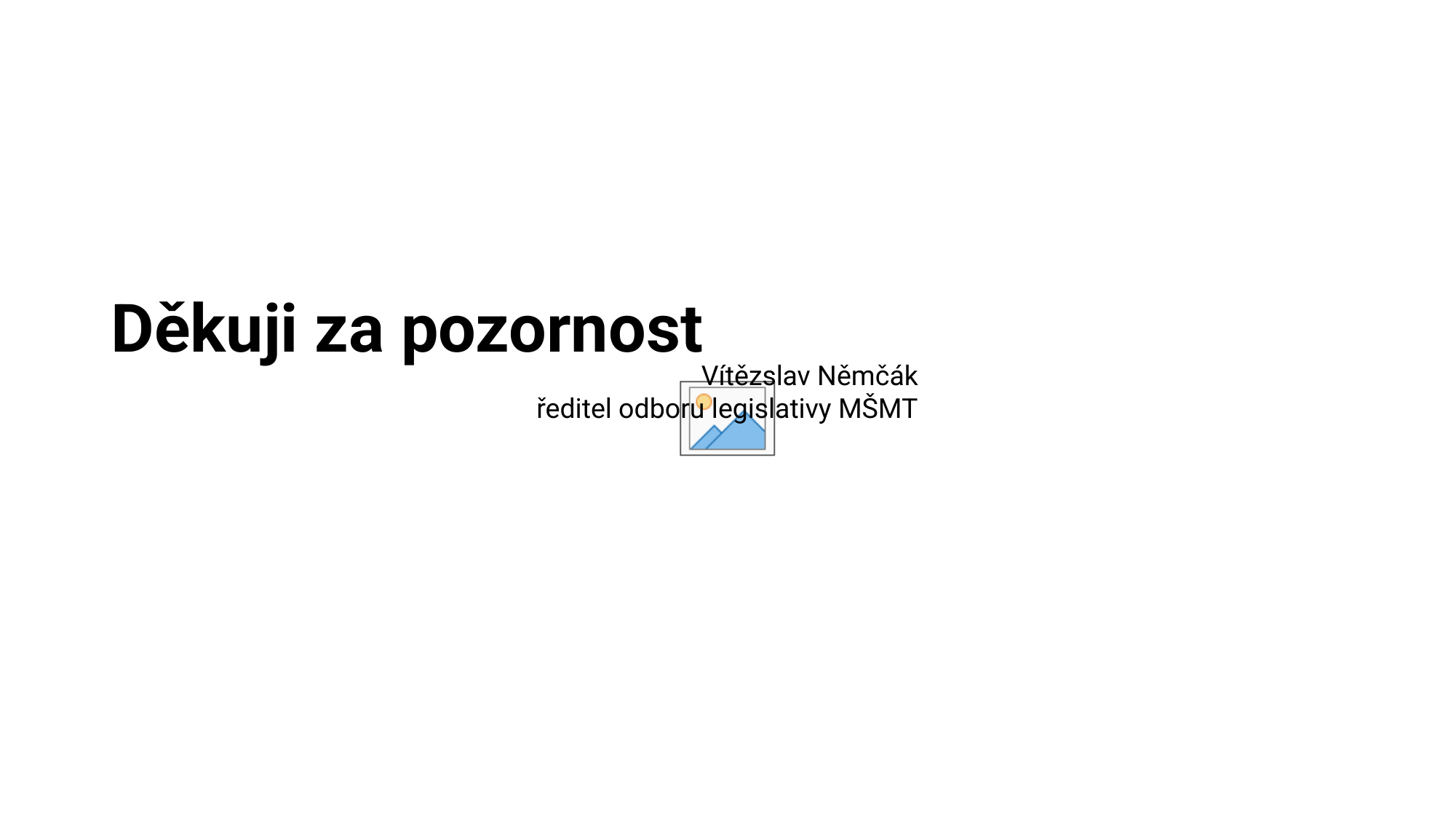

Vítězslav Němčák
ředitel odboru legislativy MŠMT
# Děkuji za pozornost